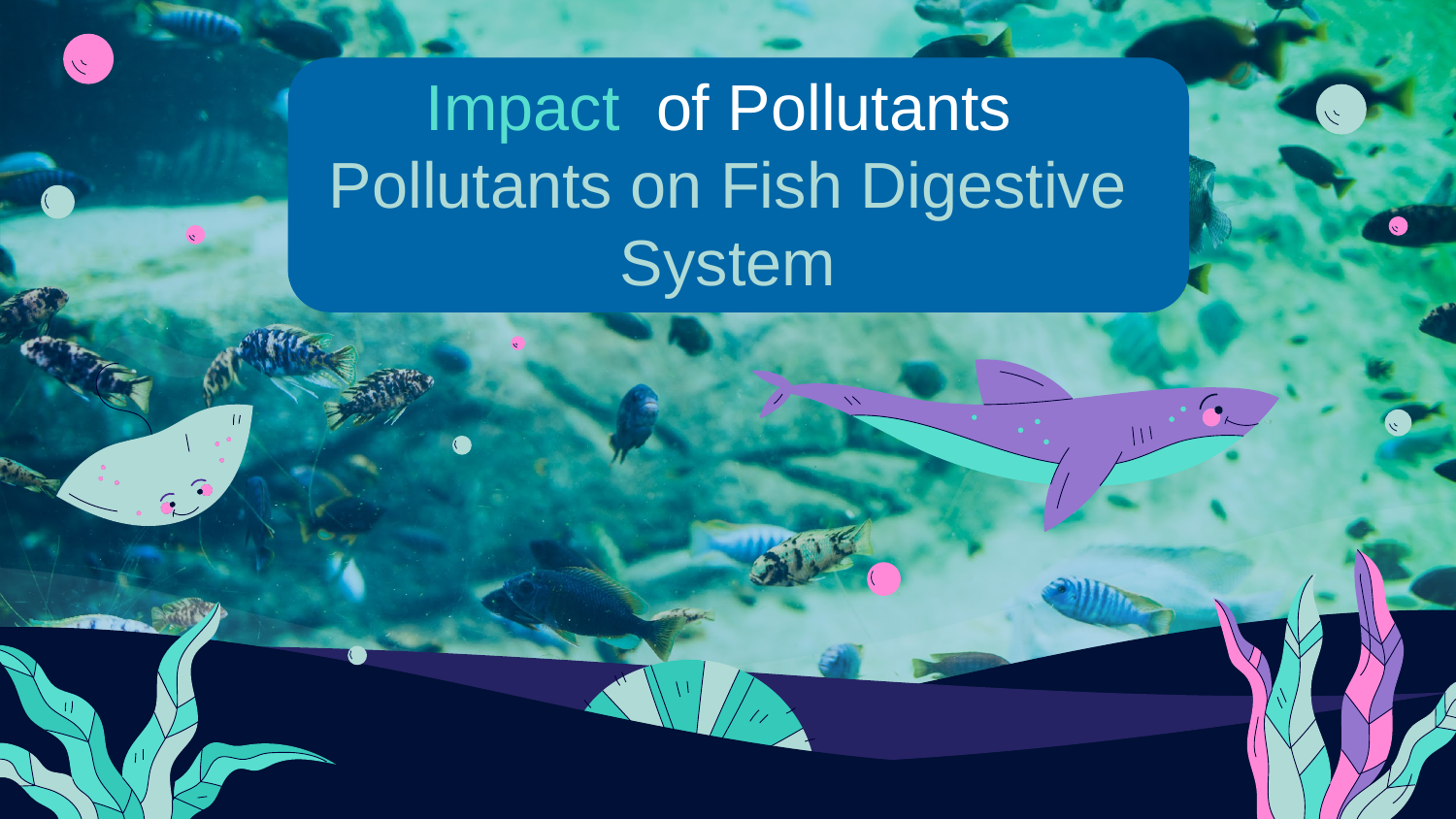

# Impact  of Pollutants  Pollutants on Fish Digestive System